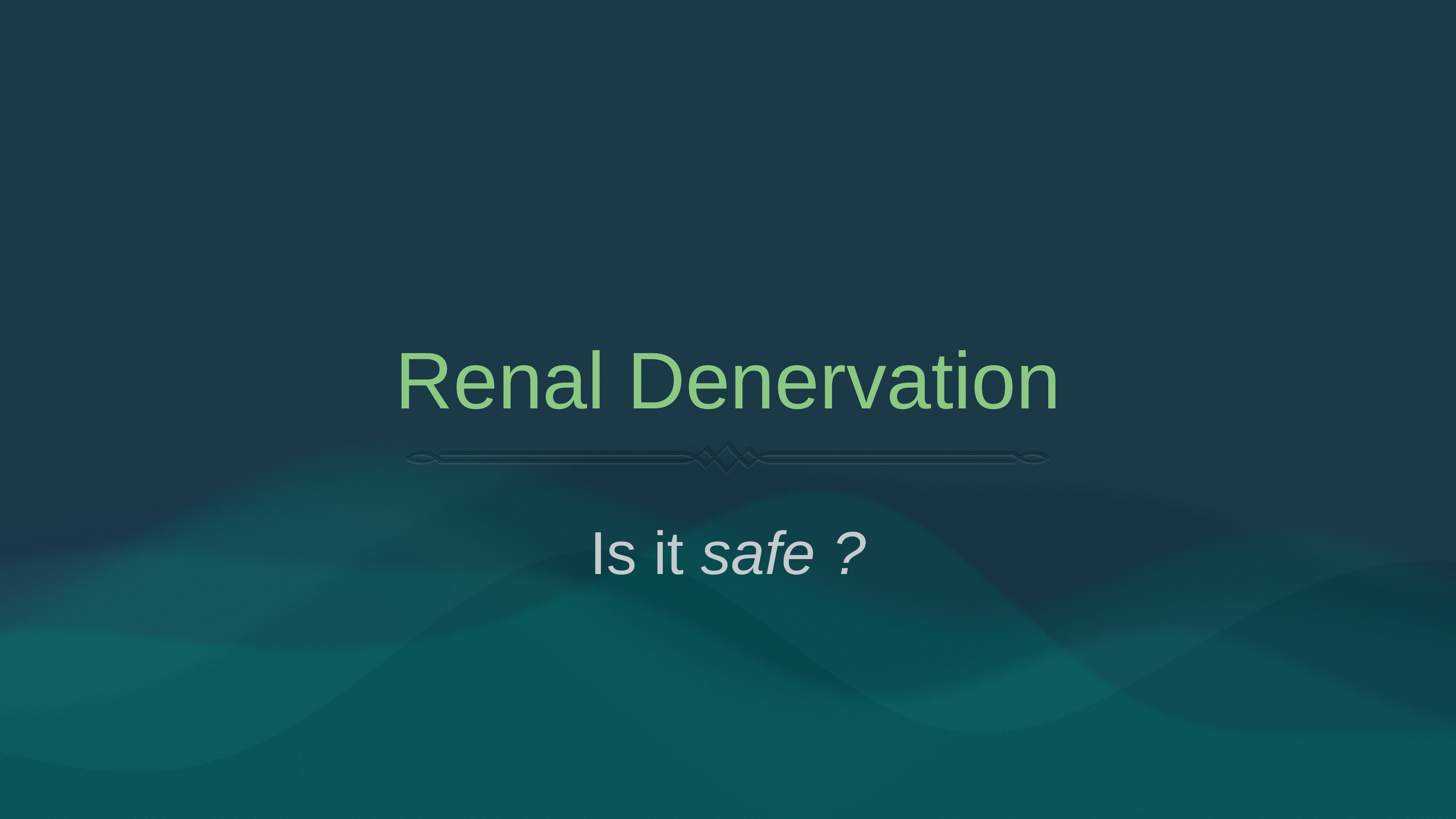

# Renal Denervation
Is it safe ?